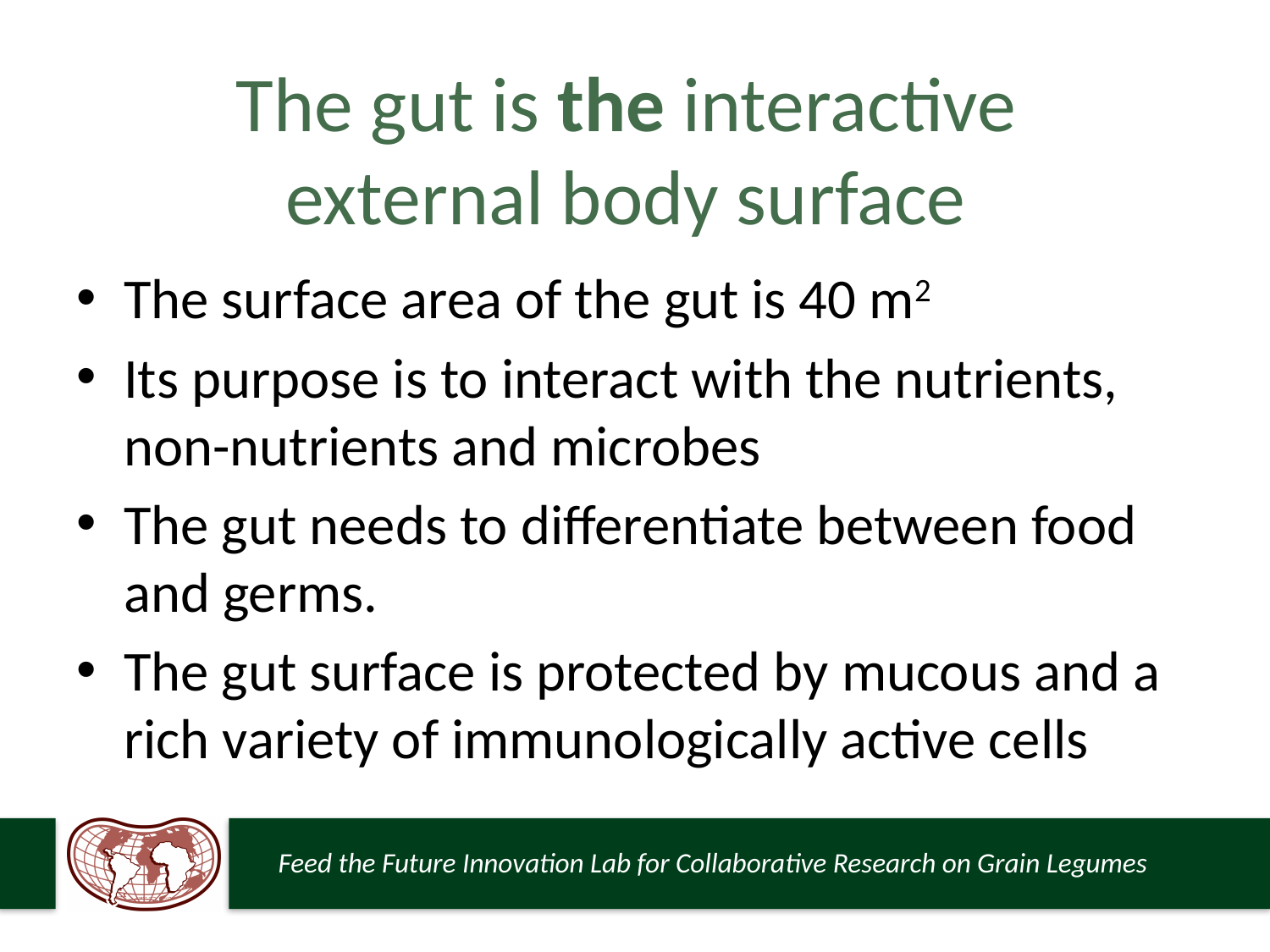

# The gut is the interactive external body surface
The surface area of the gut is 40 m2
Its purpose is to interact with the nutrients, non-nutrients and microbes
The gut needs to differentiate between food and germs.
The gut surface is protected by mucous and a rich variety of immunologically active cells